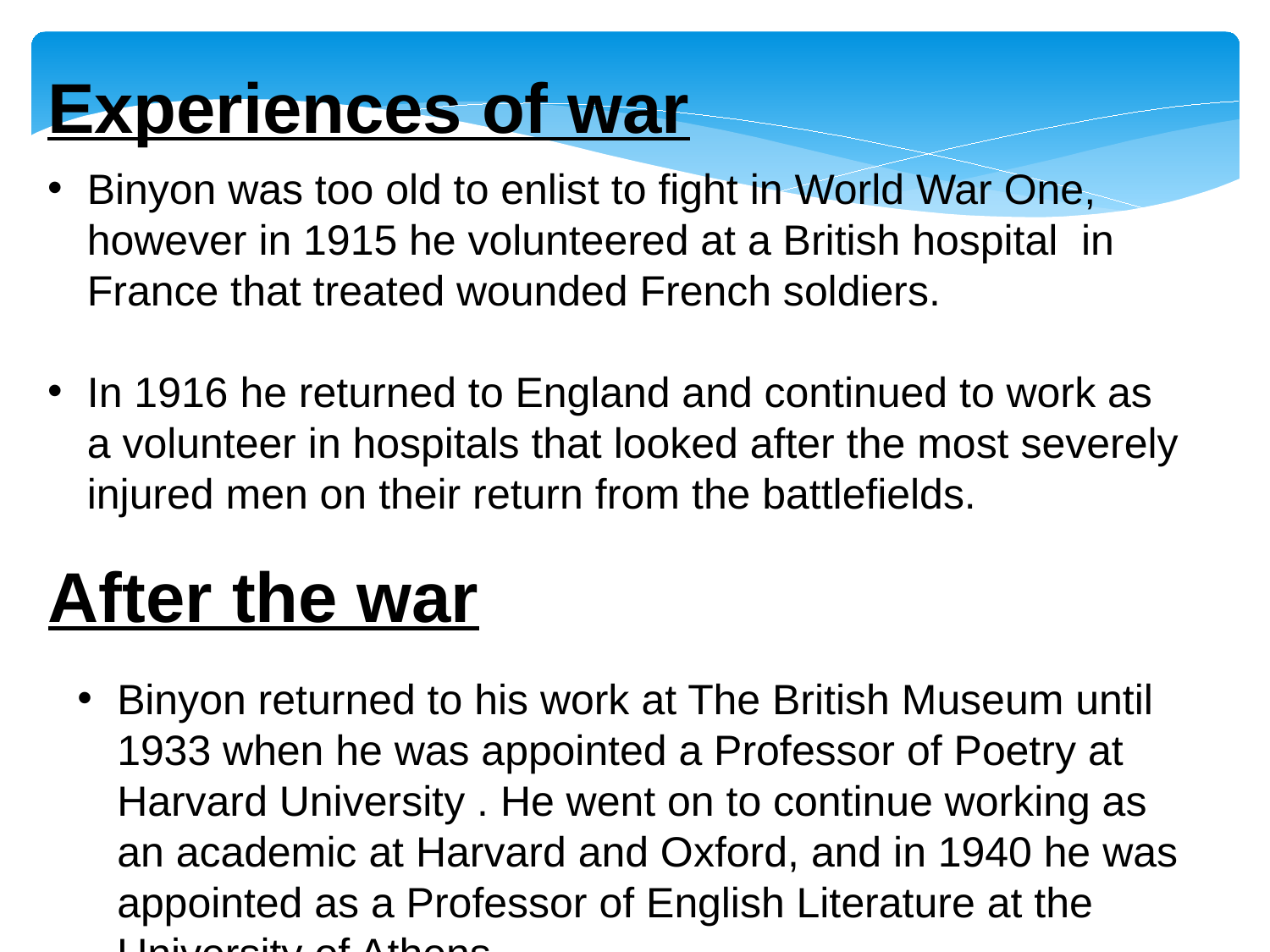

Experiences of war
Binyon was too old to enlist to fight in World War One, however in 1915 he volunteered at a British hospital  in France that treated wounded French soldiers.

In 1916 he returned to England and continued to work as a volunteer in hospitals that looked after the most severely injured men on their return from the battlefields.
After the war
Binyon returned to his work at The British Museum until 1933 when he was appointed a Professor of Poetry at Harvard University . He went on to continue working as an academic at Harvard and Oxford, and in 1940 he was appointed as a Professor of English Literature at the University of Athens.